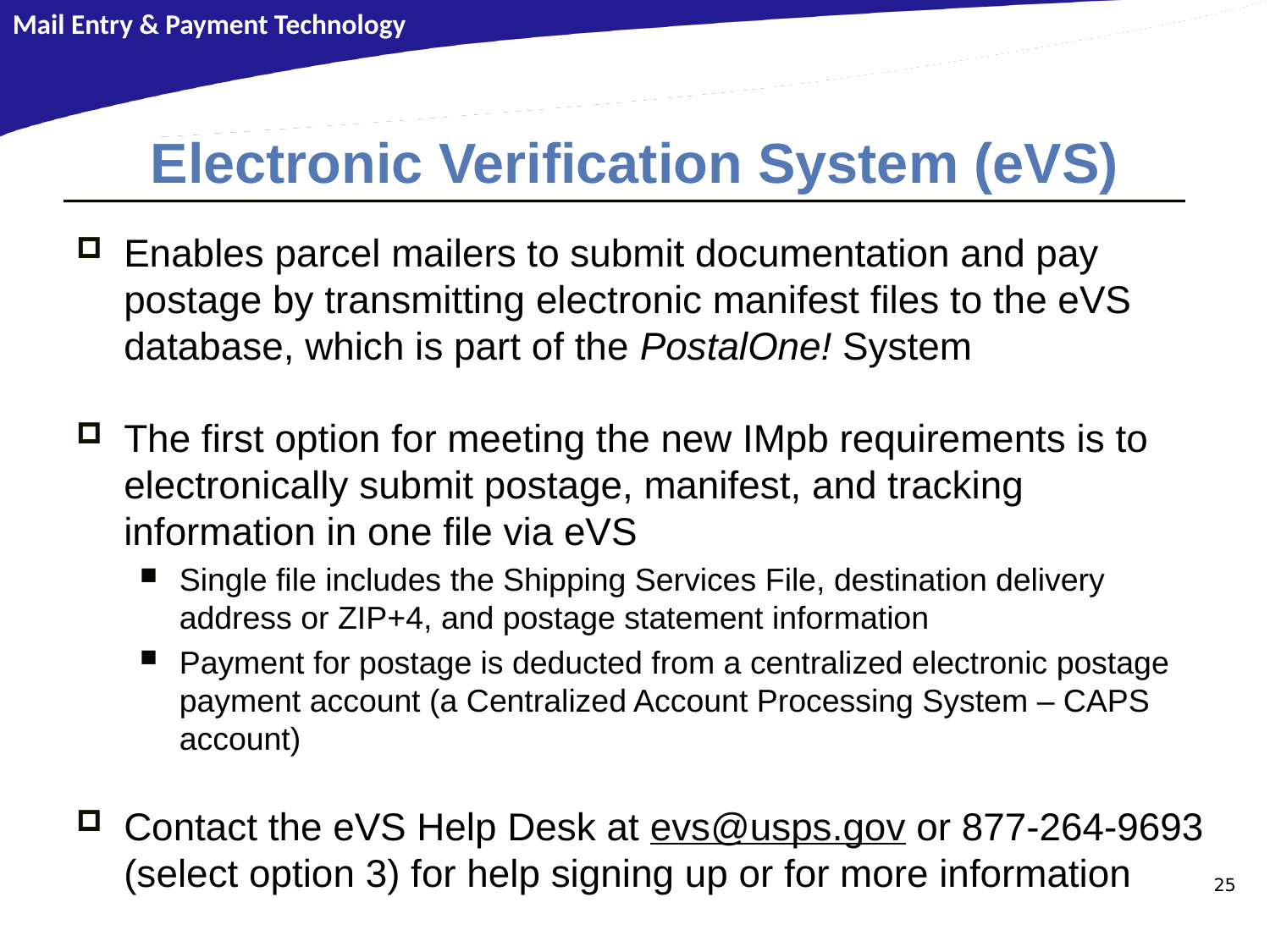

# Electronic Verification System (eVS)
Enables parcel mailers to submit documentation and pay postage by transmitting electronic manifest files to the eVS database, which is part of the PostalOne! System

The first option for meeting the new IMpb requirements is to electronically submit postage, manifest, and tracking information in one file via eVS
Single file includes the Shipping Services File, destination delivery address or ZIP+4, and postage statement information
Payment for postage is deducted from a centralized electronic postage payment account (a Centralized Account Processing System – CAPS account)

Contact the eVS Help Desk at evs@usps.gov or 877-264-9693 (select option 3) for help signing up or for more information
25